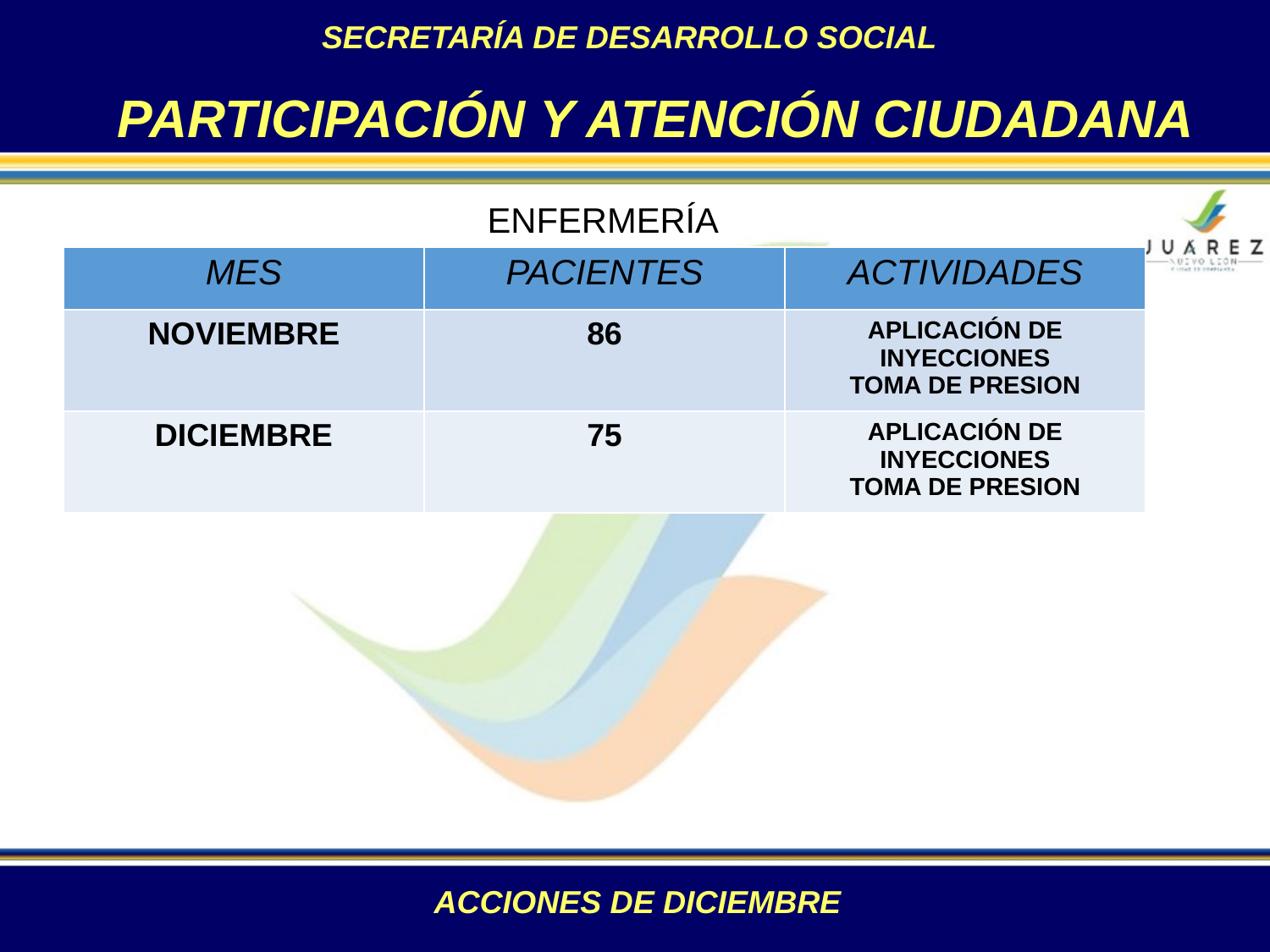

SECRETARÍA DE DESARROLLO SOCIAL
 PARTICIPACIÓN Y ATENCIÓN CIUDADANA
ENFERMERÍA
| MES | PACIENTES | ACTIVIDADES |
| --- | --- | --- |
| NOVIEMBRE | 86 | APLICACIÓN DE INYECCIONES TOMA DE PRESION |
| DICIEMBRE | 75 | APLICACIÓN DE INYECCIONES TOMA DE PRESION |
ACCIONES DE DICIEMBRE